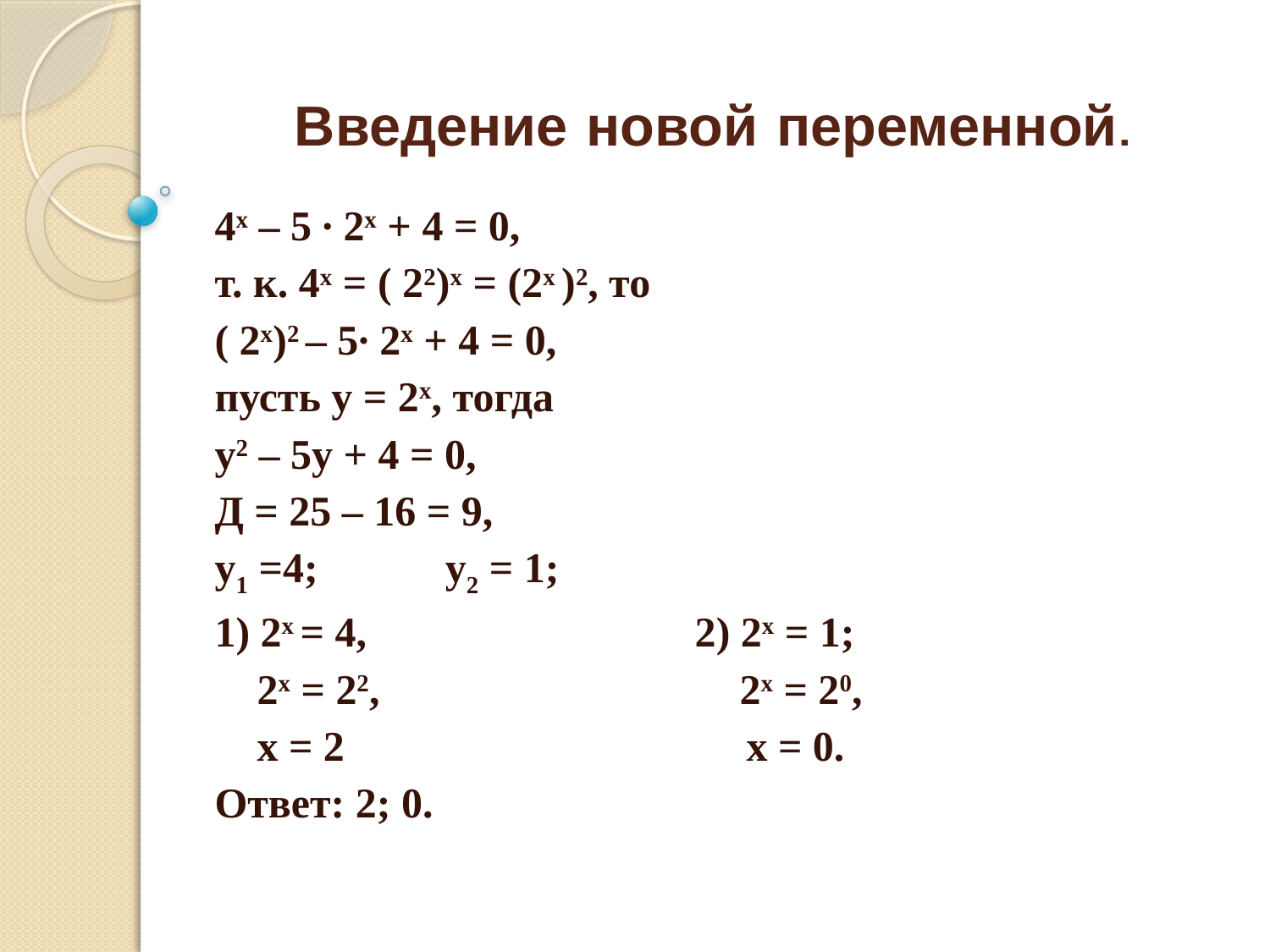

# Введение новой переменной.
4х – 5 ∙ 2х + 4 = 0,
т. к. 4х = ( 22)х = (2х )2, то
( 2х)2 – 5∙ 2х + 4 = 0,
пусть у = 2х, тогда
у2 – 5у + 4 = 0,
Д = 25 – 16 = 9,
у1 =4;            у2 = 1;
1) 2х = 4,                               2) 2х = 1;
    2х = 22,                                  2х = 20,
    х = 2                                      х = 0.
Ответ: 2; 0.